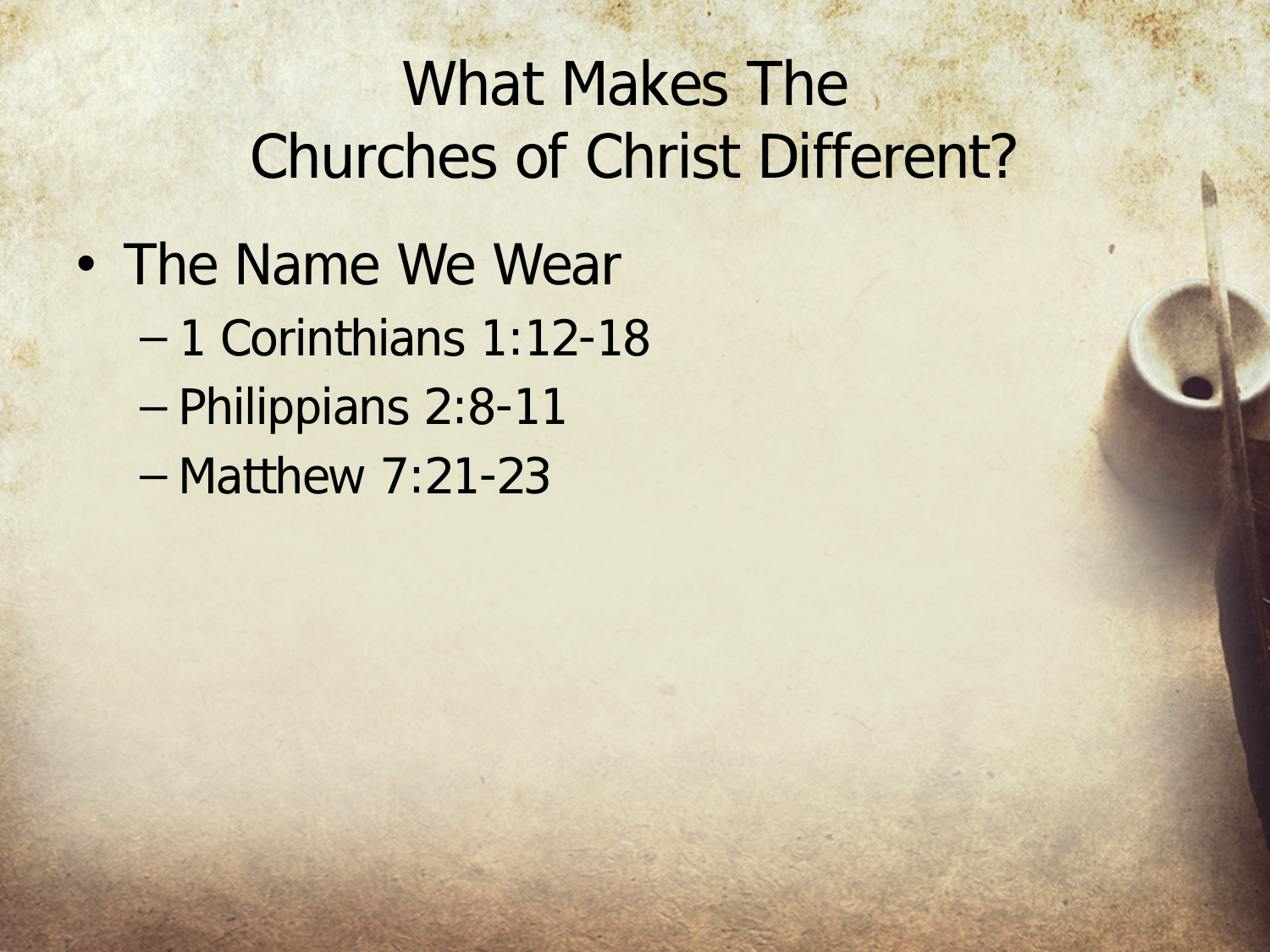

# What Makes The Churches of Christ Different?
The Name We Wear
1 Corinthians 1:12-18
Philippians 2:8-11
Matthew 7:21-23